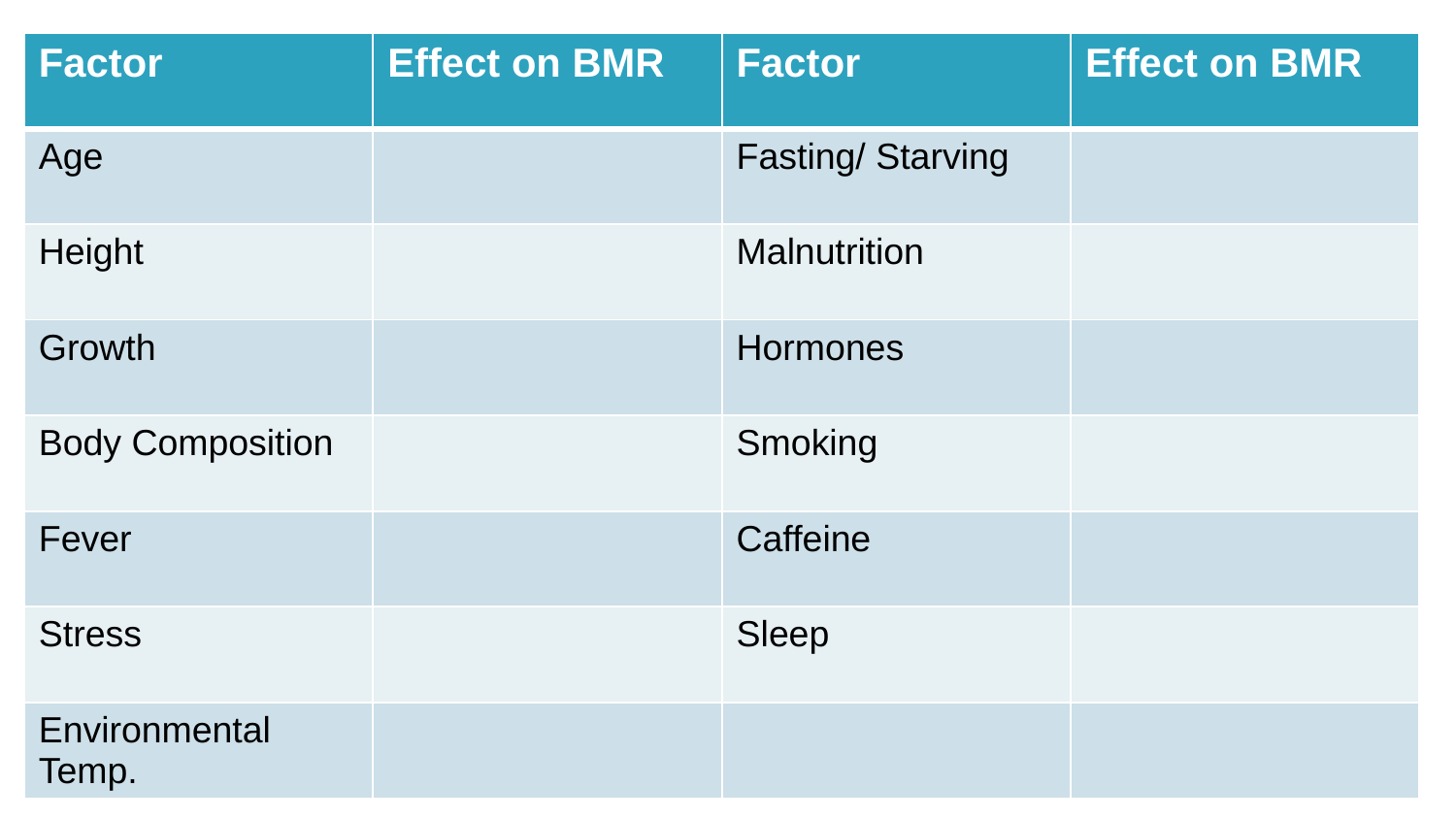

| Factor | Effect on BMR | Factor | Effect on BMR |
| --- | --- | --- | --- |
| Age |  | Fasting/ Starving |  |
| Height |  | Malnutrition |  |
| Growth |  | Hormones |  |
| Body Composition |  | Smoking |  |
| Fever |  | Caffeine |  |
| Stress |  | Sleep |  |
| Environmental Temp. |  |  |  |